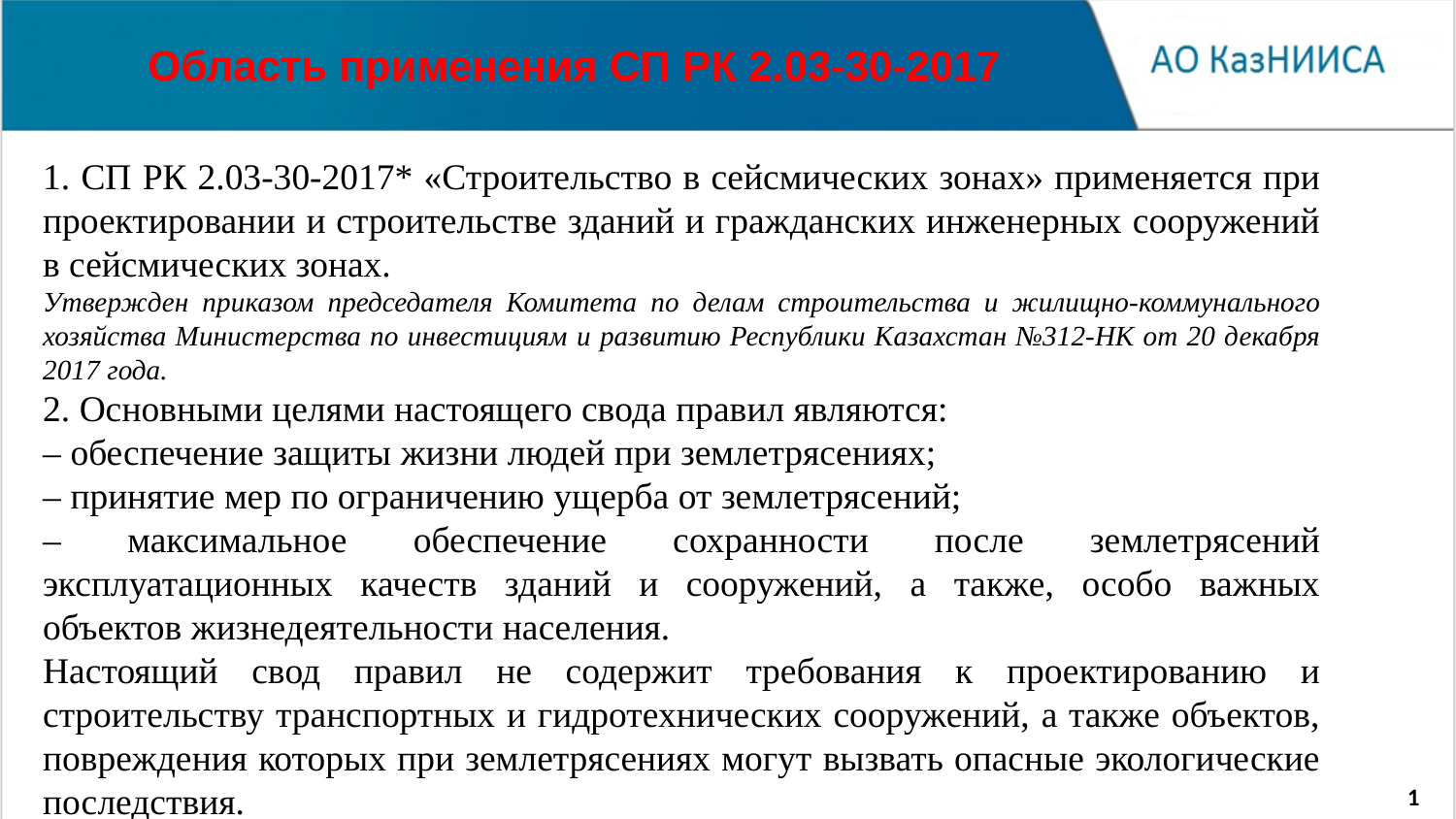

Область применения СП РК 2.03-30-2017
1. СП РК 2.03-30-2017* «Строительство в сейсмических зонах» применяется при проектировании и строительстве зданий и гражданских инженерных сооружений в сейсмических зонах.
Утвержден приказом председателя Комитета по делам строительства и жилищно-коммунального хозяйства Министерства по инвестициям и развитию Республики Казахстан №312-НК от 20 декабря 2017 года.
2. Основными целями настоящего свода правил являются:
– обеспечение защиты жизни людей при землетрясениях;
– принятие мер по ограничению ущерба от землетрясений;
– максимальное обеспечение сохранности после землетрясений эксплуатационных качеств зданий и сооружений, а также, особо важных объектов жизнедеятельности населения.
Настоящий свод правил не содержит требования к проектированию и строительству транспортных и гидротехнических сооружений, а также объектов, повреждения которых при землетрясениях могут вызвать опасные экологические последствия.
1